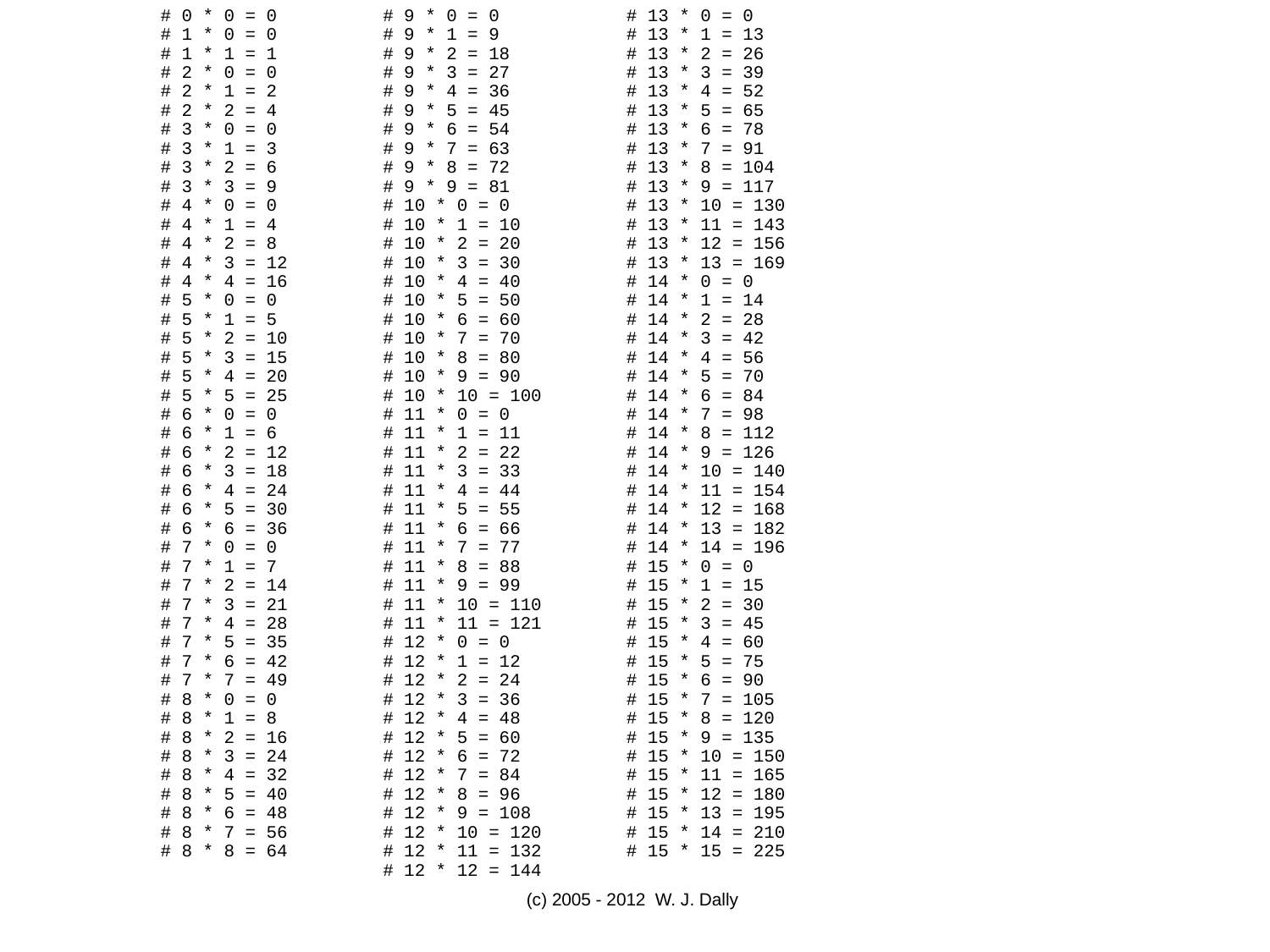

# 0 * 0 = 0
# 1 * 0 = 0
# 1 * 1 = 1
# 2 * 0 = 0
# 2 * 1 = 2
# 2 * 2 = 4
# 3 * 0 = 0
# 3 * 1 = 3
# 3 * 2 = 6
# 3 * 3 = 9
# 4 * 0 = 0
# 4 * 1 = 4
# 4 * 2 = 8
# 4 * 3 = 12
# 4 * 4 = 16
# 5 * 0 = 0
# 5 * 1 = 5
# 5 * 2 = 10
# 5 * 3 = 15
# 5 * 4 = 20
# 5 * 5 = 25
# 6 * 0 = 0
# 6 * 1 = 6
# 6 * 2 = 12
# 6 * 3 = 18
# 6 * 4 = 24
# 6 * 5 = 30
# 6 * 6 = 36
# 7 * 0 = 0
# 7 * 1 = 7
# 7 * 2 = 14
# 7 * 3 = 21
# 7 * 4 = 28
# 7 * 5 = 35
# 7 * 6 = 42
# 7 * 7 = 49
# 8 * 0 = 0
# 8 * 1 = 8
# 8 * 2 = 16
# 8 * 3 = 24
# 8 * 4 = 32
# 8 * 5 = 40
# 8 * 6 = 48
# 8 * 7 = 56
# 8 * 8 = 64
# 9 * 0 = 0
# 9 * 1 = 9
# 9 * 2 = 18
# 9 * 3 = 27
# 9 * 4 = 36
# 9 * 5 = 45
# 9 * 6 = 54
# 9 * 7 = 63
# 9 * 8 = 72
# 9 * 9 = 81
# 10 * 0 = 0
# 10 * 1 = 10
# 10 * 2 = 20
# 10 * 3 = 30
# 10 * 4 = 40
# 10 * 5 = 50
# 10 * 6 = 60
# 10 * 7 = 70
# 10 * 8 = 80
# 10 * 9 = 90
# 10 * 10 = 100
# 11 * 0 = 0
# 11 * 1 = 11
# 11 * 2 = 22
# 11 * 3 = 33
# 11 * 4 = 44
# 11 * 5 = 55
# 11 * 6 = 66
# 11 * 7 = 77
# 11 * 8 = 88
# 11 * 9 = 99
# 11 * 10 = 110
# 11 * 11 = 121
# 12 * 0 = 0
# 12 * 1 = 12
# 12 * 2 = 24
# 12 * 3 = 36
# 12 * 4 = 48
# 12 * 5 = 60
# 12 * 6 = 72
# 12 * 7 = 84
# 12 * 8 = 96
# 12 * 9 = 108
# 12 * 10 = 120
# 12 * 11 = 132
# 12 * 12 = 144
# 13 * 0 = 0
# 13 * 1 = 13
# 13 * 2 = 26
# 13 * 3 = 39
# 13 * 4 = 52
# 13 * 5 = 65
# 13 * 6 = 78
# 13 * 7 = 91
# 13 * 8 = 104
# 13 * 9 = 117
# 13 * 10 = 130
# 13 * 11 = 143
# 13 * 12 = 156
# 13 * 13 = 169
# 14 * 0 = 0
# 14 * 1 = 14
# 14 * 2 = 28
# 14 * 3 = 42
# 14 * 4 = 56
# 14 * 5 = 70
# 14 * 6 = 84
# 14 * 7 = 98
# 14 * 8 = 112
# 14 * 9 = 126
# 14 * 10 = 140
# 14 * 11 = 154
# 14 * 12 = 168
# 14 * 13 = 182
# 14 * 14 = 196
# 15 * 0 = 0
# 15 * 1 = 15
# 15 * 2 = 30
# 15 * 3 = 45
# 15 * 4 = 60
# 15 * 5 = 75
# 15 * 6 = 90
# 15 * 7 = 105
# 15 * 8 = 120
# 15 * 9 = 135
# 15 * 10 = 150
# 15 * 11 = 165
# 15 * 12 = 180
# 15 * 13 = 195
# 15 * 14 = 210
# 15 * 15 = 225
(c) 2005 - 2012  W. J. Dally